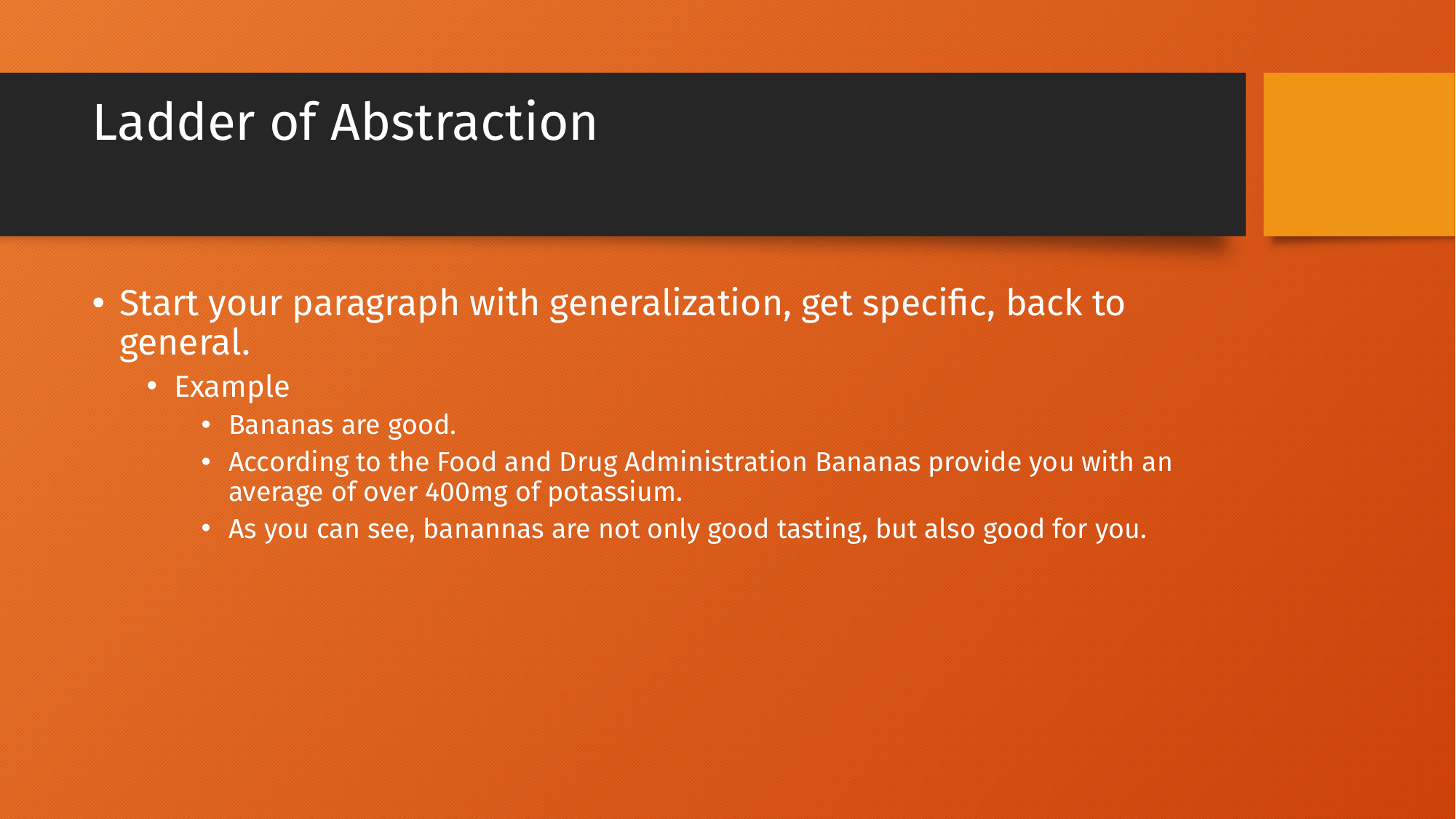

# Ladder of Abstraction
Start your paragraph with generalization, get specific, back to general.
Example
Bananas are good.
According to the Food and Drug Administration Bananas provide you with an average of over 400mg of potassium.
As you can see, banannas are not only good tasting, but also good for you.